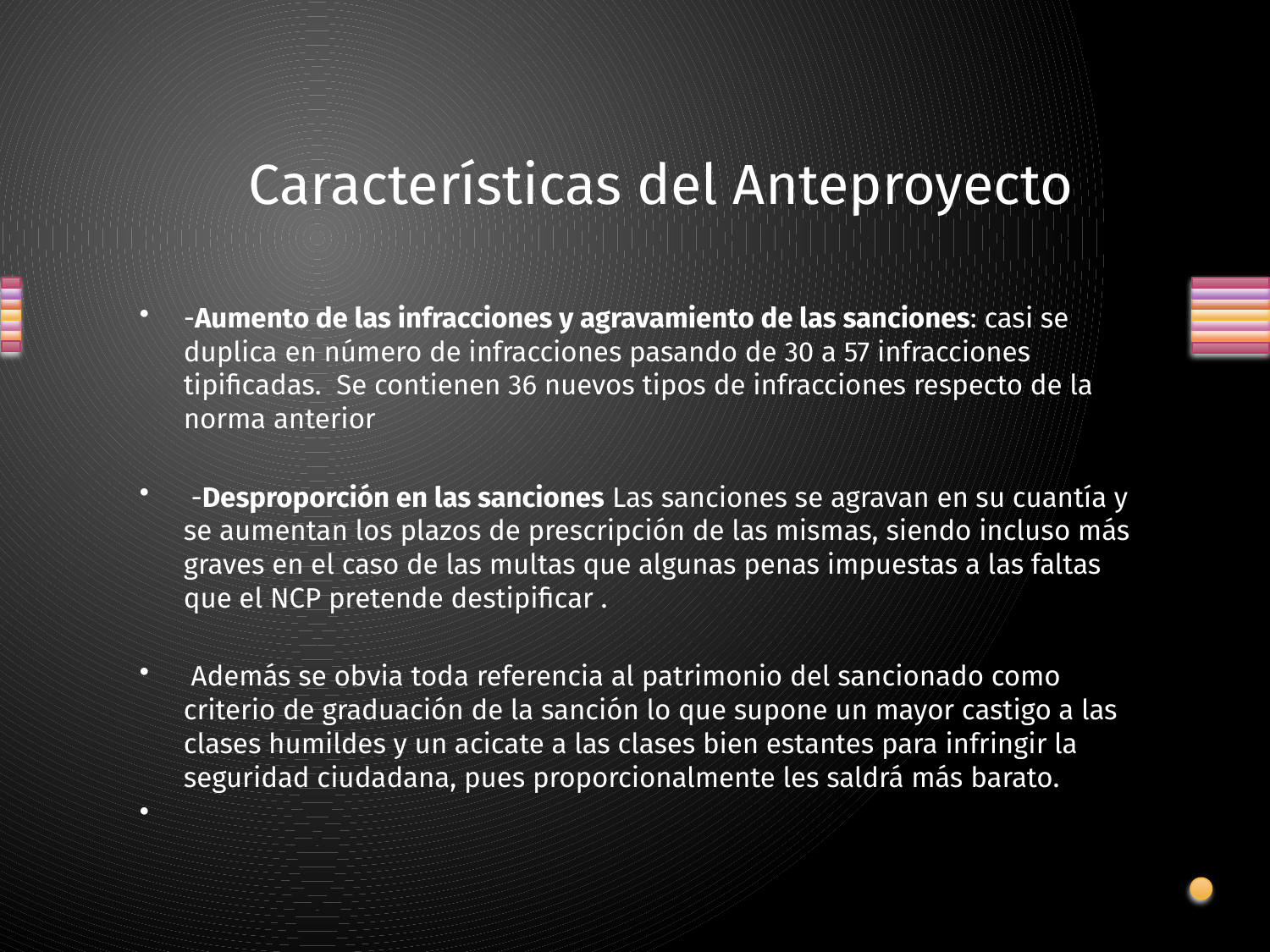

# Características del Anteproyecto

-Aumento de las infracciones y agravamiento de las sanciones: casi se duplica en número de infracciones pasando de 30 a 57 infracciones tipificadas.  Se contienen 36 nuevos tipos de infracciones respecto de la norma anterior

 -Desproporción en las sanciones Las sanciones se agravan en su cuantía y se aumentan los plazos de prescripción de las mismas, siendo incluso más graves en el caso de las multas que algunas penas impuestas a las faltas que el NCP pretende destipificar .

 Además se obvia toda referencia al patrimonio del sancionado como criterio de graduación de la sanción lo que supone un mayor castigo a las clases humildes y un acicate a las clases bien estantes para infringir la seguridad ciudadana, pues proporcionalmente les saldrá más barato.